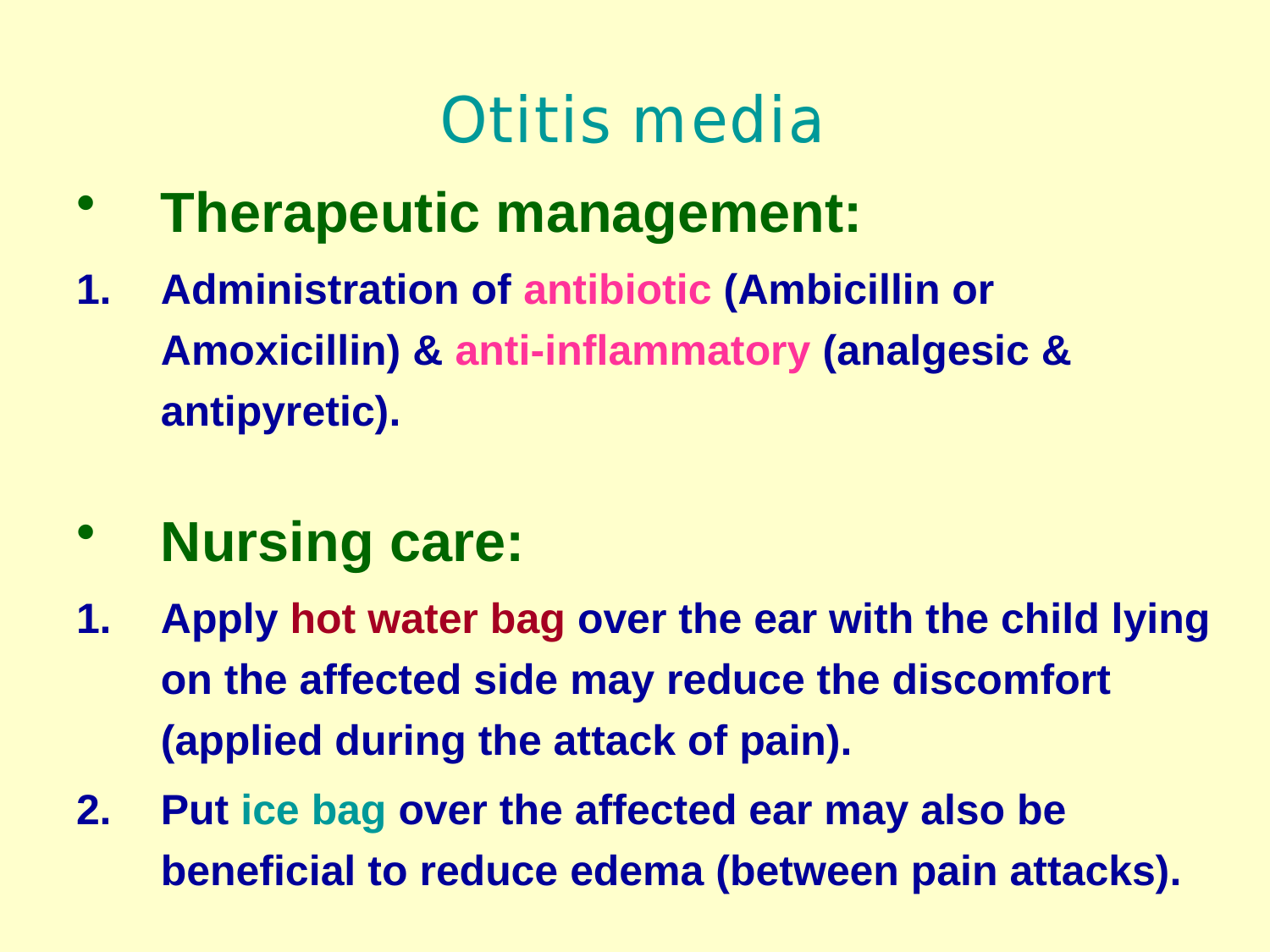

# Otitis media
Therapeutic management:
Administration of antibiotic (Ambicillin or Amoxicillin) & anti-inflammatory (analgesic & antipyretic).

Nursing care:
Apply hot water bag over the ear with the child lying on the affected side may reduce the discomfort (applied during the attack of pain).
Put ice bag over the affected ear may also be beneficial to reduce edema (between pain attacks).